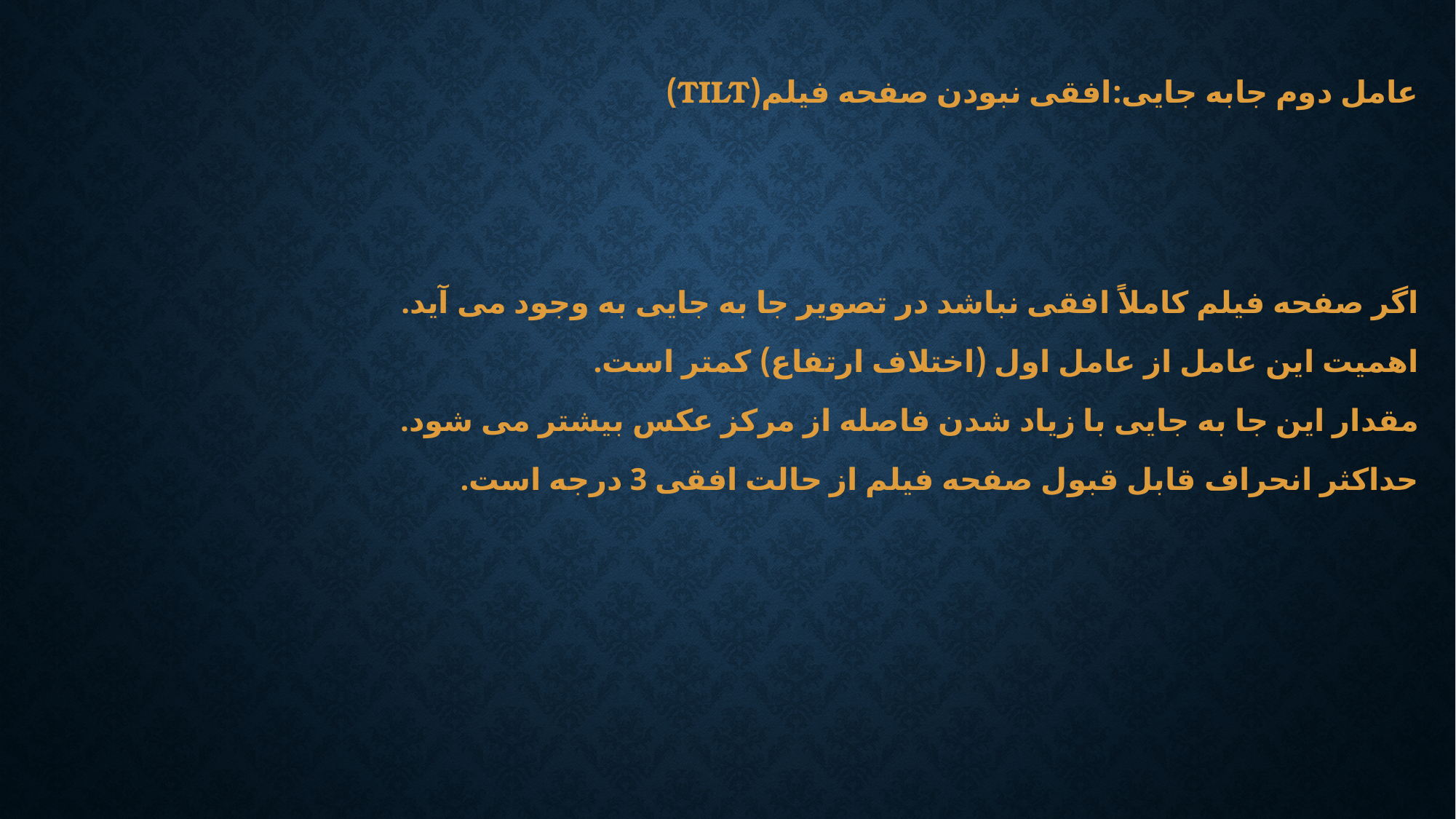

# عامل دوم جابه جایی:افقی نبودن صفحه فیلم(tilt)
اگر صفحه فیلم کاملاً افقی نباشد در تصویر جا به جایی به وجود می آید.
اهمیت این عامل از عامل اول (اختلاف ارتفاع) کمتر است.
مقدار این جا به جایی با زیاد شدن فاصله از مرکز عکس بیشتر می شود.
حداکثر انحراف قابل قبول صفحه فیلم از حالت افقی 3 درجه است.